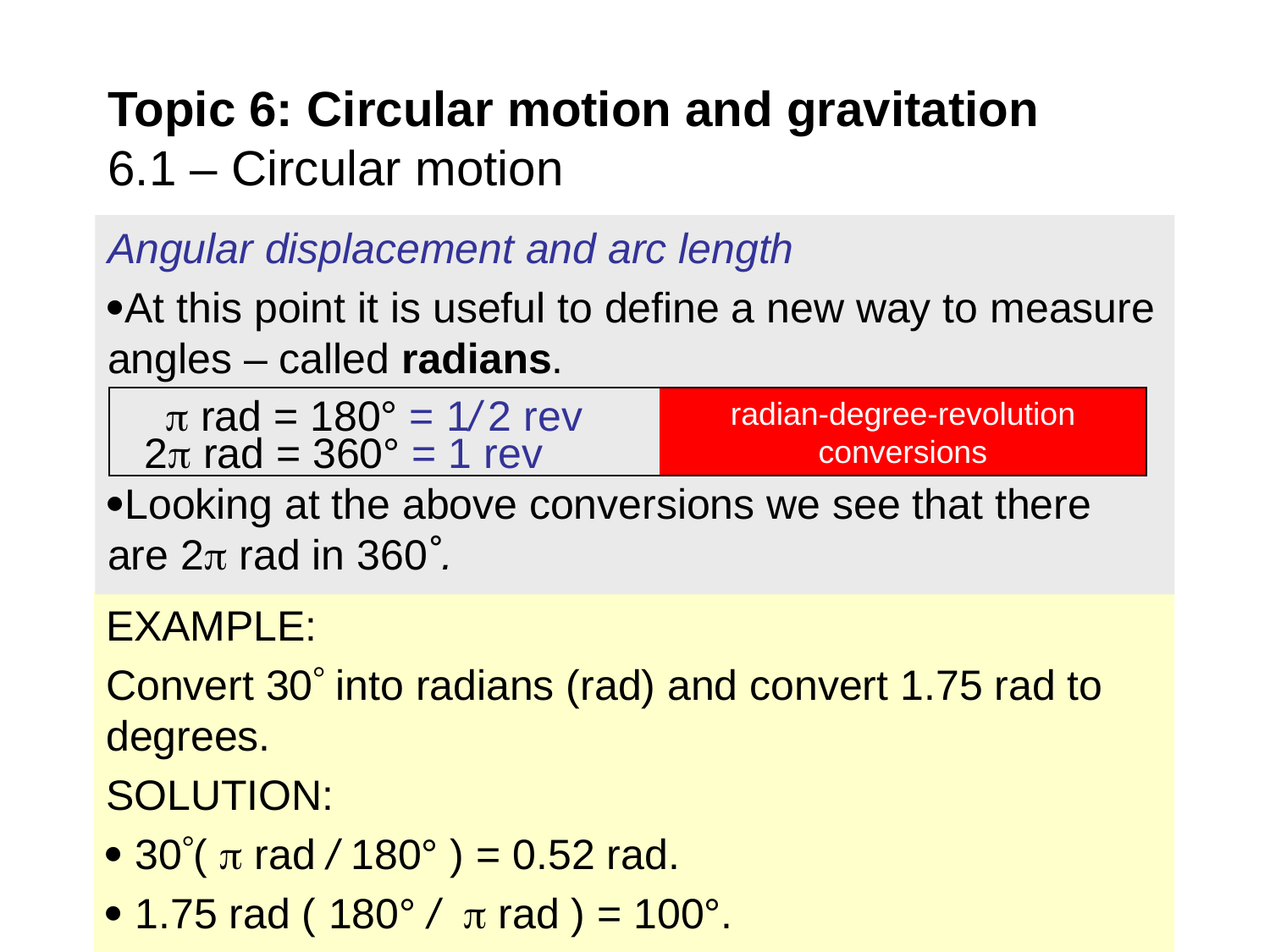

# Topic 6: Circular motion and gravitation 6.1 – Circular motion
Angular displacement and arc length
•At this point it is useful to define a new way to measure angles – called radians.

•Looking at the above conversions we see that there are 2π rad in 360˚.

π rad = 180° = 1/ 2 rev
radian-degree-revolution conversions

2π rad = 360° = 1 rev
EXAMPLE:
Convert 30° into radians (rad) and convert 1.75 rad to degrees.
SOLUTION:
• 30°( π rad / 180° ) = 0.52 rad.
• 1.75 rad ( 180° /  π rad ) = 100°.